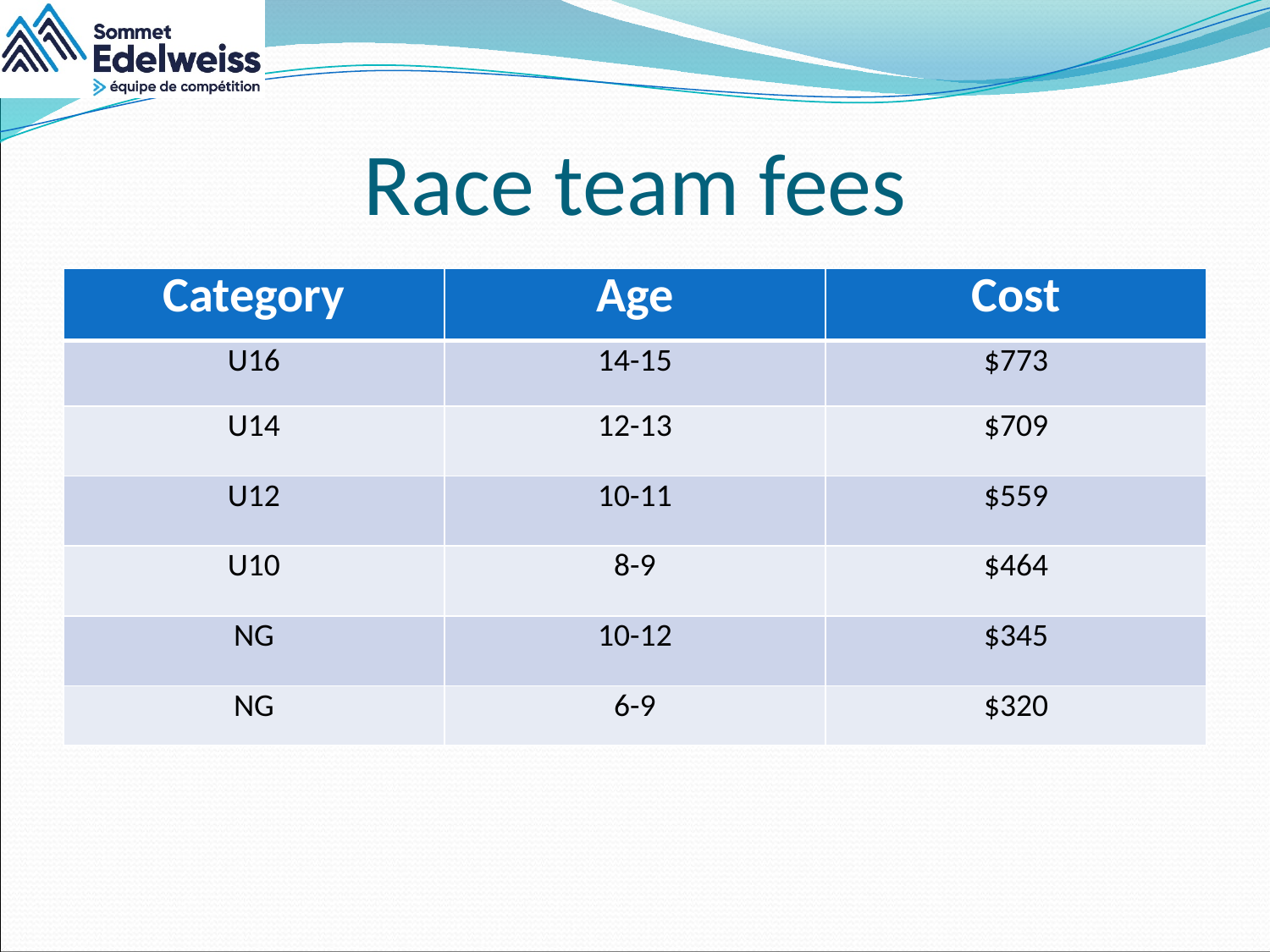

# Race team fees
| Category | Age | Cost |
| --- | --- | --- |
| U16 | 14-15 | $773 |
| U14 | 12-13 | $709 |
| U12 | 10-11 | $559 |
| U10 | 8-9 | $464 |
| NG | 10-12 | $345 |
| NG | 6-9 | $320 |